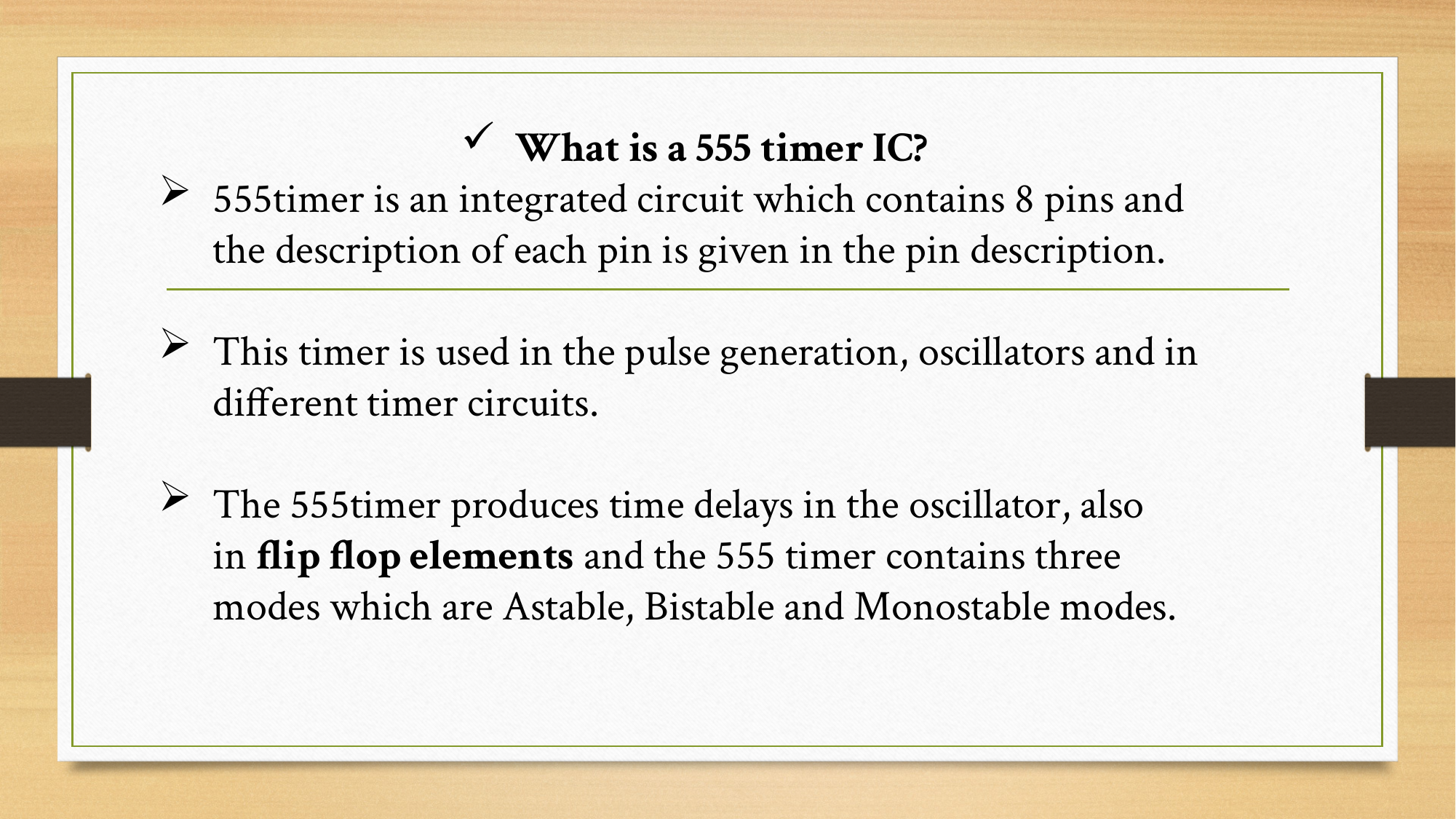

What is a 555 timer IC?
555timer is an integrated circuit which contains 8 pins and the description of each pin is given in the pin description.

This timer is used in the pulse generation, oscillators and in different timer circuits.

The 555timer produces time delays in the oscillator, also in flip flop elements and the 555 timer contains three modes which are Astable, Bistable and Monostable modes.